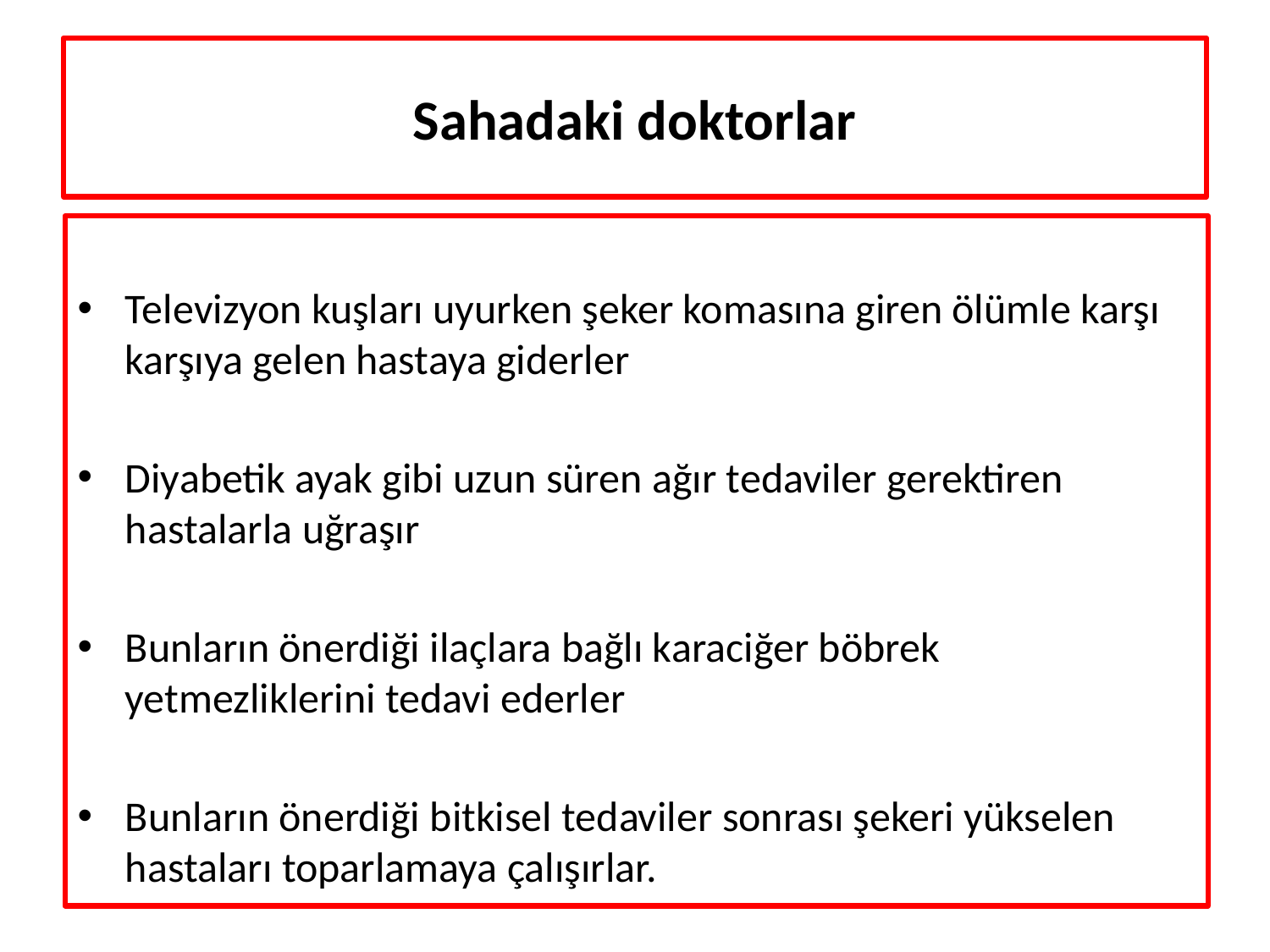

# Sahadaki doktorlar

Televizyon kuşları uyurken şeker komasına giren ölümle karşı karşıya gelen hastaya giderler

Diyabetik ayak gibi uzun süren ağır tedaviler gerektiren hastalarla uğraşır

Bunların önerdiği ilaçlara bağlı karaciğer böbrek yetmezliklerini tedavi ederler

Bunların önerdiği bitkisel tedaviler sonrası şekeri yükselen hastaları toparlamaya çalışırlar.